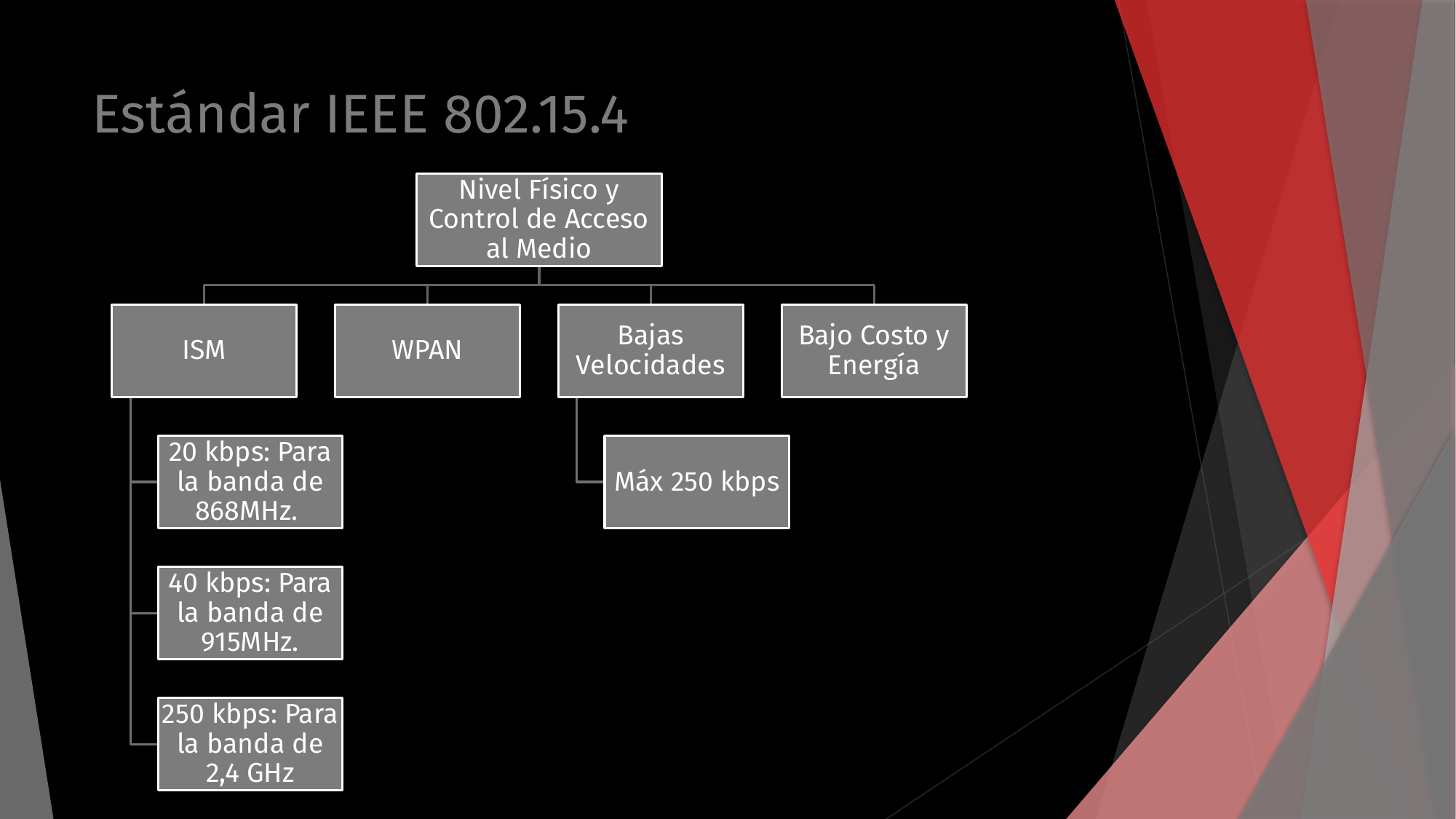

# Estándar IEEE 802.15.4
Nivel Físico y Control de Acceso al Medio
ISM
20 kbps: Para la banda de 868MHz.
40 kbps: Para la banda de 915MHz.
250 kbps: Para la banda de 2,4 GHz
WPAN
Bajas Velocidades
Máx 250 kbps
Bajo Costo y Energía